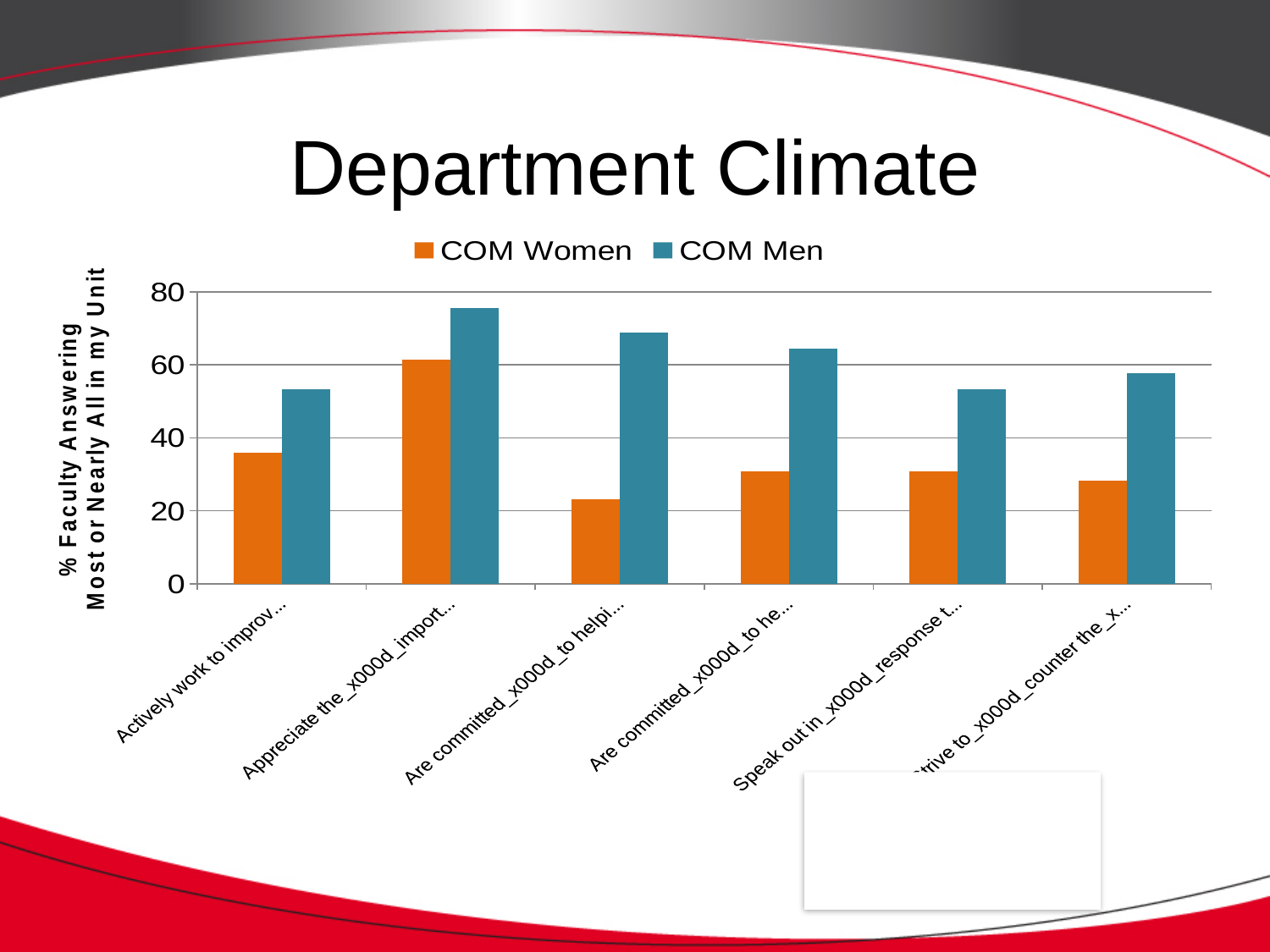

# Department Climate

### Chart

| Category | COM Women | COM Men |
|---|---|---|
| Actively work to improve faculty diversity | 35.9 | 53.3 |
| Appreciate the_x000d_importance of_x000d_faculty diversity | 61.5 | 75.6 |
| Are committed_x000d_to helping _x000d_women faculty_x000d_succeed | 23.1 | 68.9 |
| Are committed_x000d_to helping URM_x000d_faculty succeed | 30.8 | 64.4 |
| Speak out in_x000d_response to_x000d_sexist or racist_x000d_behavior | 30.8 | 53.3 |
| Strive to_x000d_counter the_x000d_effects of_x000d_implicit biases | 28.2 | 57.8 |